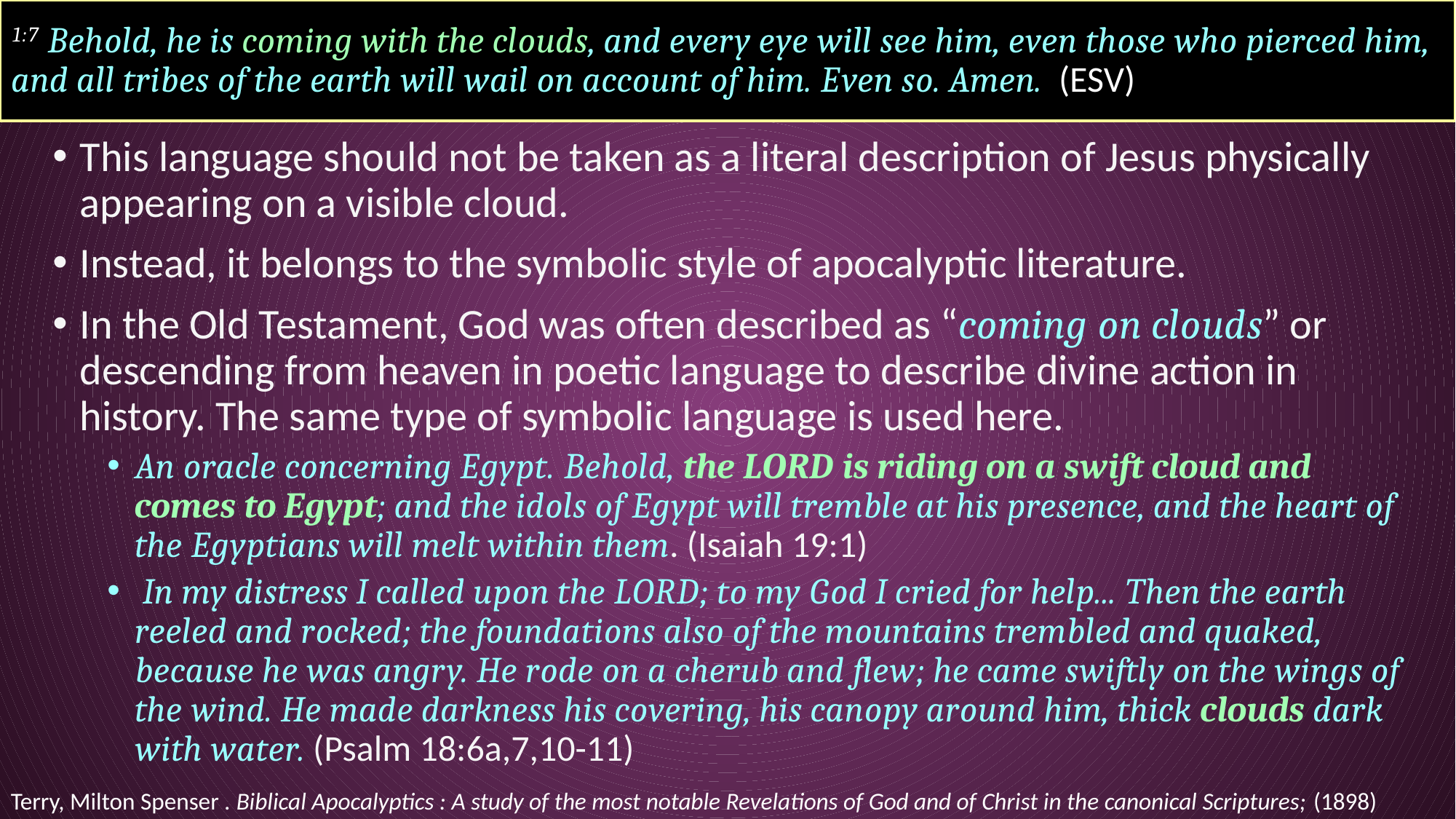

# 1:7 Behold, he is coming with the clouds, and every eye will see him, even those who pierced him, and all tribes of the earth will wail on account of him. Even so. Amen.  (ESV)
This language should not be taken as a literal description of Jesus physically appearing on a visible cloud.
Instead, it belongs to the symbolic style of apocalyptic literature.
In the Old Testament, God was often described as “coming on clouds” or descending from heaven in poetic language to describe divine action in history. The same type of symbolic language is used here.
An oracle concerning Egypt. Behold, the LORD is riding on a swift cloud and comes to Egypt; and the idols of Egypt will tremble at his presence, and the heart of the Egyptians will melt within them. (Isaiah 19:1)
 In my distress I called upon the LORD; to my God I cried for help... Then the earth reeled and rocked; the foundations also of the mountains trembled and quaked, because he was angry. He rode on a cherub and flew; he came swiftly on the wings of the wind. He made darkness his covering, his canopy around him, thick clouds dark with water. (Psalm 18:6a,7,10-11)
Terry, Milton Spenser . Biblical Apocalyptics : A study of the most notable Revelations of God and of Christ in the canonical Scriptures; (1898)